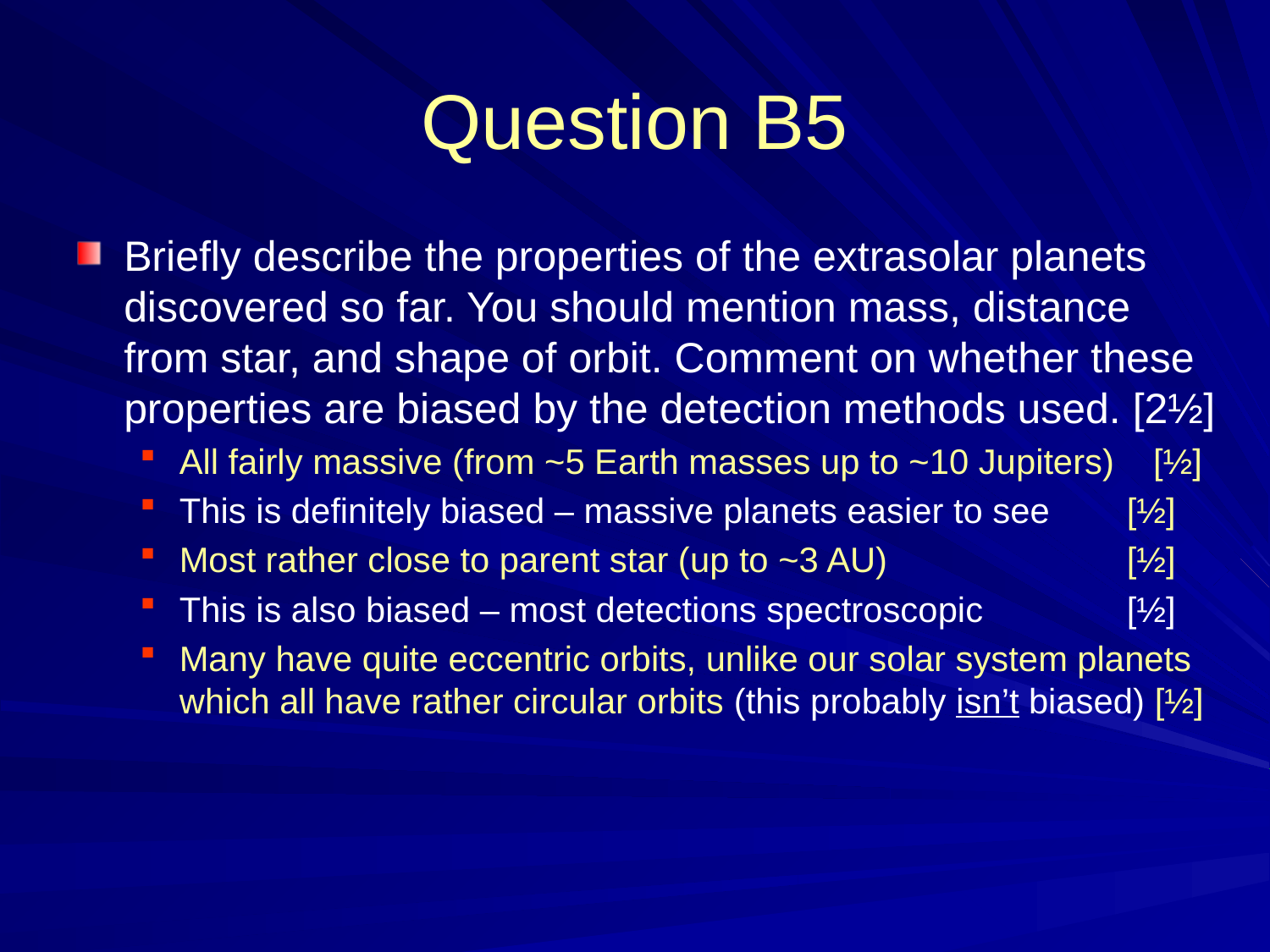

# Question B5
Briefly describe the properties of the extrasolar planets discovered so far. You should mention mass, distance from star, and shape of orbit. Comment on whether these properties are biased by the detection methods used. [2½]
All fairly massive (from ~5 Earth masses up to ~10 Jupiters)    [½]
This is definitely biased – massive planets easier to see	      [½]
Most rather close to parent star (up to ~3 AU)		      [½]
This is also biased – most detections spectroscopic	      [½]
Many have quite eccentric orbits, unlike our solar system planets which all have rather circular orbits (this probably isn’t biased) [½]